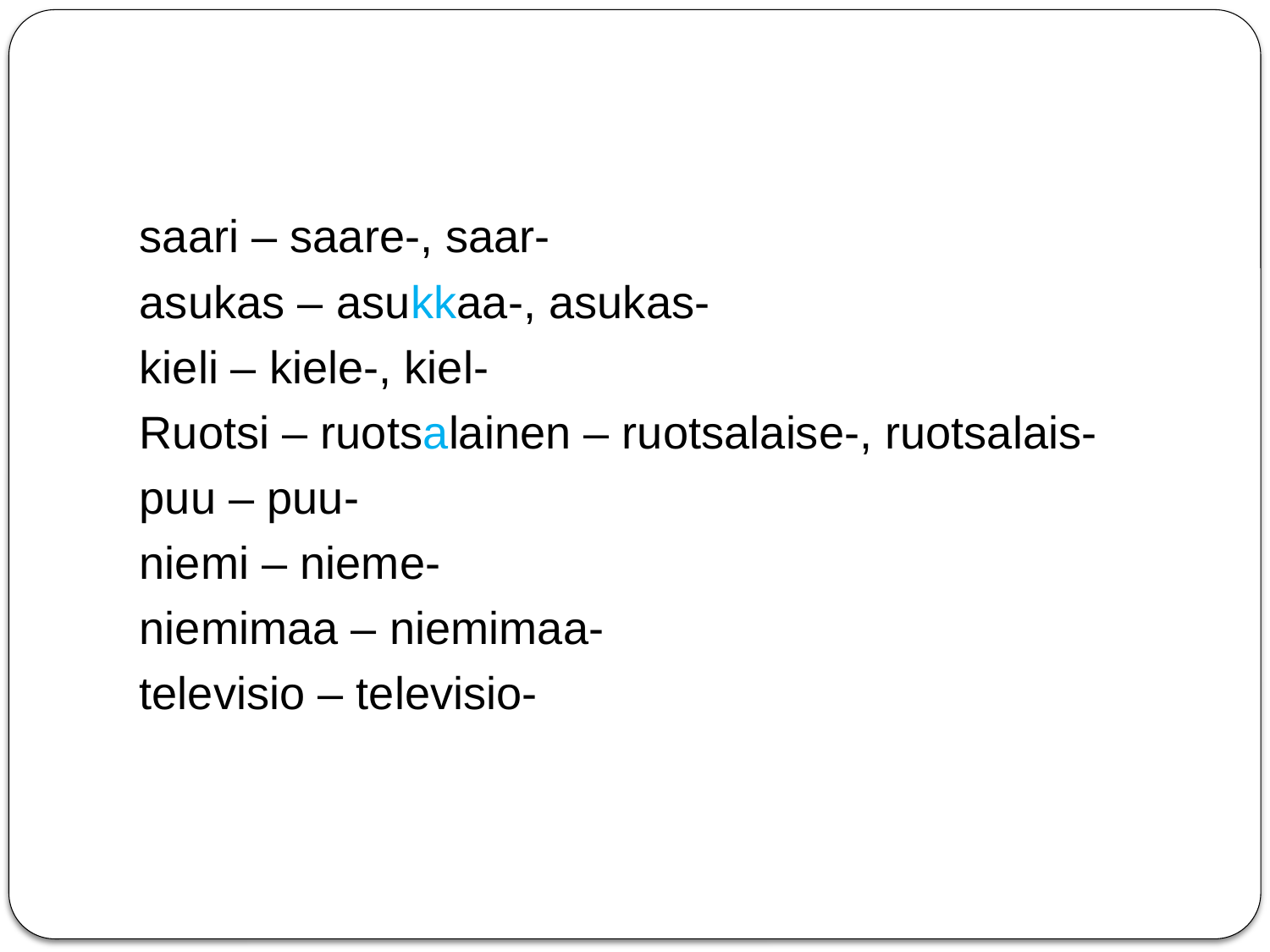

#
saari – saare-, saar-
asukas – asukkaa-, asukas-
kieli – kiele-, kiel-
Ruotsi – ruotsalainen – ruotsalaise-, ruotsalais-
puu – puu-
niemi – nieme-
niemimaa – niemimaa-
televisio – televisio-